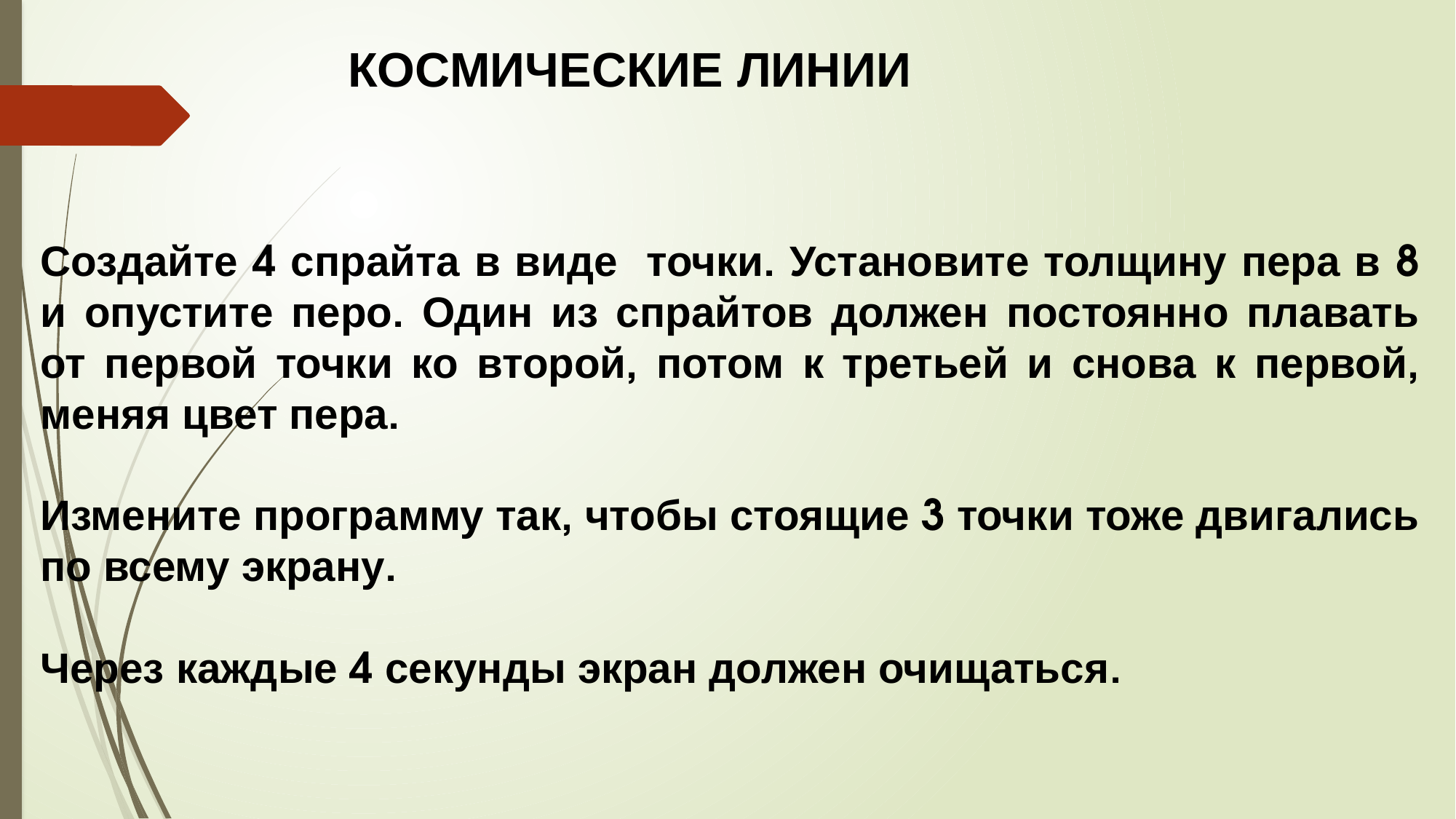

КОСМИЧЕСКИЕ ЛИНИИ

Создайте 4 спрайта в виде  точки. Установите толщину пера в 8 и опустите перо. Один из спрайтов должен постоянно плавать от первой точки ко второй, потом к третьей и снова к первой, меняя цвет пера.

Измените программу так, чтобы стоящие 3 точки тоже двигались по всему экрану.

Через каждые 4 секунды экран должен очищаться.